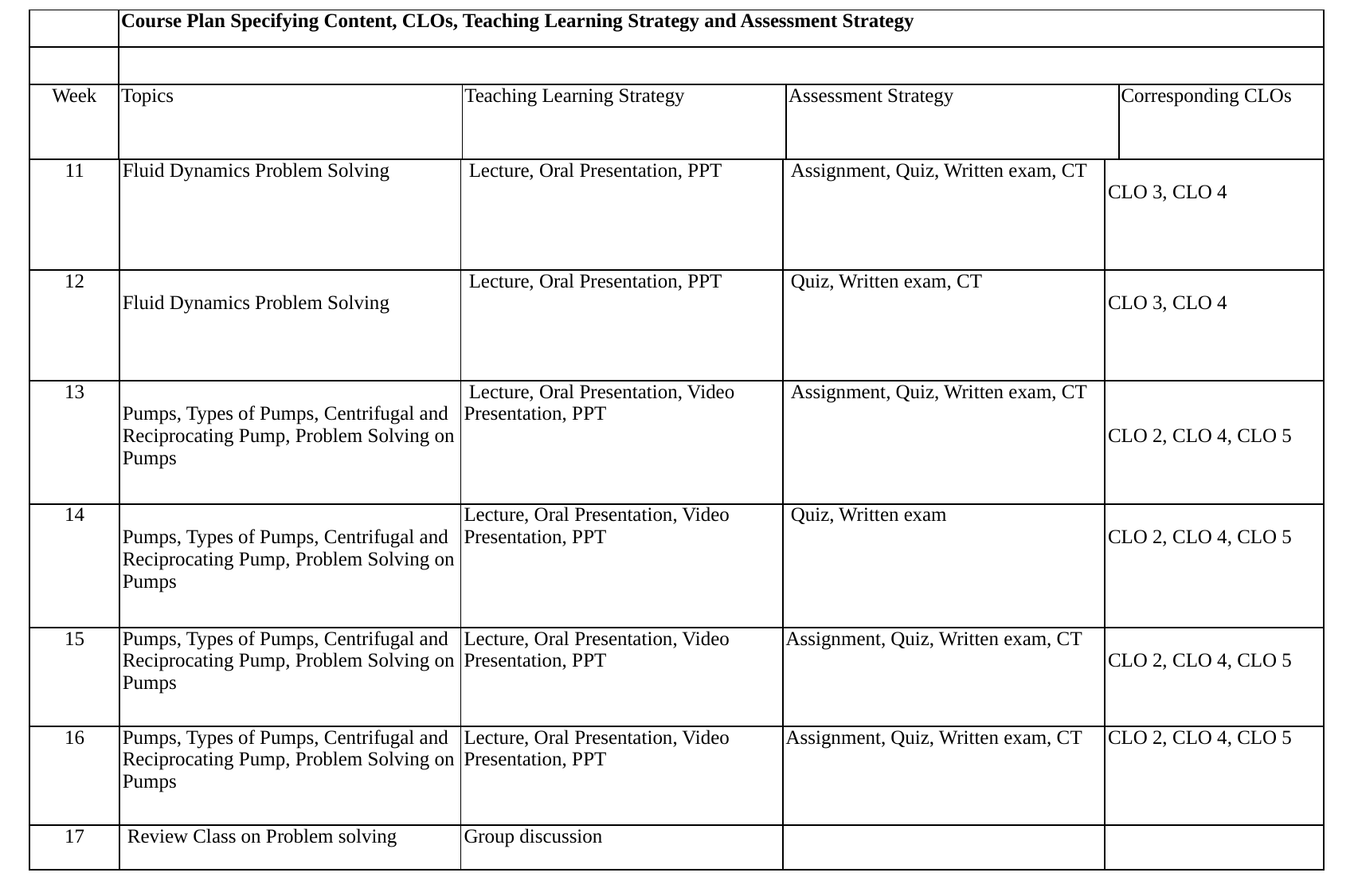

|  | Course Plan Specifying Content, CLOs, Teaching Learning Strategy and Assessment Strategy |  |  |  |
| --- | --- | --- | --- | --- |
|  |  |  |  |  |
| Week | Topics | Teaching Learning Strategy | Assessment Strategy | Corresponding CLOs |
| 11 | Fluid Dynamics Problem Solving | Lecture, Oral Presentation, PPT | Assignment, Quiz, Written exam, CT | CLO 3, CLO 4 |
| --- | --- | --- | --- | --- |
| 12 | Fluid Dynamics Problem Solving | Lecture, Oral Presentation, PPT | Quiz, Written exam, CT | CLO 3, CLO 4 |
| 13 | Pumps, Types of Pumps, Centrifugal and Reciprocating Pump, Problem Solving on Pumps | Lecture, Oral Presentation, Video Presentation, PPT | Assignment, Quiz, Written exam, CT | CLO 2, CLO 4, CLO 5 |
| 14 | Pumps, Types of Pumps, Centrifugal and Reciprocating Pump, Problem Solving on Pumps | Lecture, Oral Presentation, Video Presentation, PPT | Quiz, Written exam | CLO 2, CLO 4, CLO 5 |
| 15 | Pumps, Types of Pumps, Centrifugal and Reciprocating Pump, Problem Solving on Pumps | Lecture, Oral Presentation, Video Presentation, PPT | Assignment, Quiz, Written exam, CT | CLO 2, CLO 4, CLO 5 |
| 16 | Pumps, Types of Pumps, Centrifugal and Reciprocating Pump, Problem Solving on Pumps | Lecture, Oral Presentation, Video Presentation, PPT | Assignment, Quiz, Written exam, CT | CLO 2, CLO 4, CLO 5 |
| 17 | Review Class on Problem solving | Group discussion |  |  |